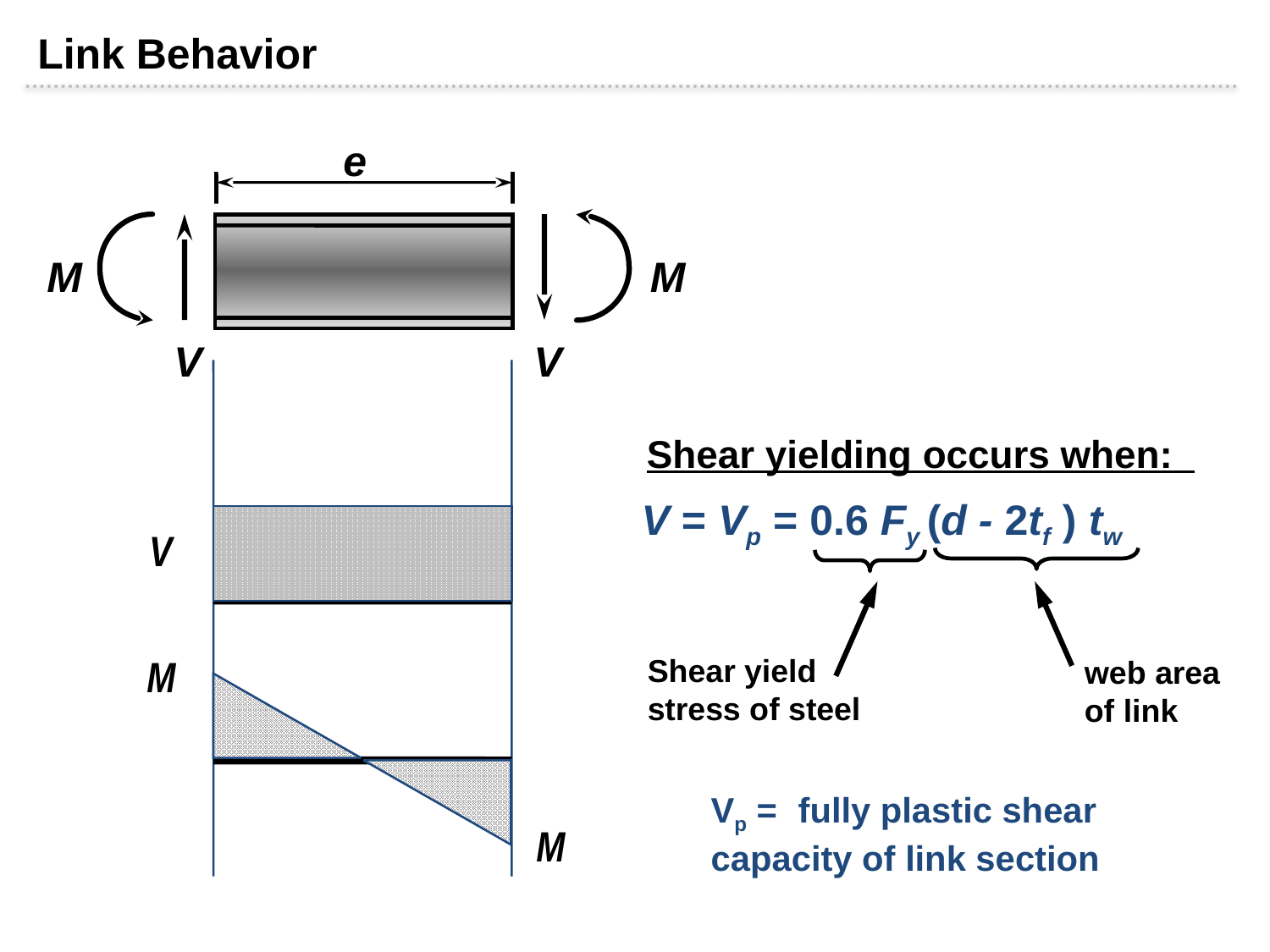

Link Behavior
e

M
M

V
V

Shear yielding occurs when:

V = Vp = 0.6 Fy (d - 2tf ) tw

V

M
Shear yield stress of steel
web area of link

Vp = 	fully plastic shear 	capacity of link section
M